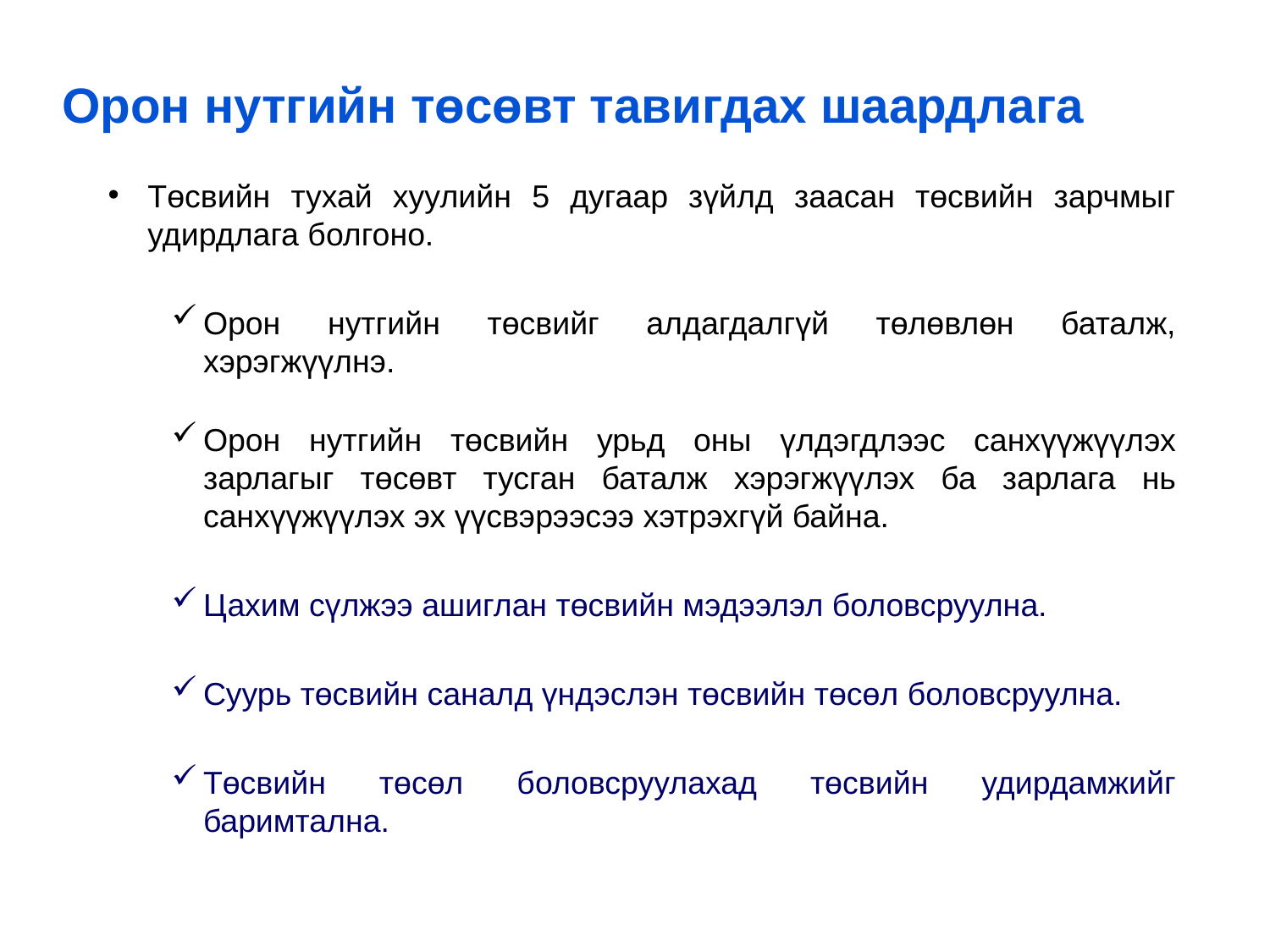

# Орон нутгийн төсөвт тавигдах шаардлага
Төсвийн тухай хуулийн 5 дугаар зүйлд заасан төсвийн зарчмыг удирдлага болгоно.

Орон нутгийн төсвийг алдагдалгүй төлөвлөн баталж, хэрэгжүүлнэ.

Орон нутгийн төсвийн урьд оны үлдэгдлээс санхүүжүүлэх зарлагыг төсөвт тусган баталж хэрэгжүүлэх ба зарлага нь санхүүжүүлэх эх үүсвэрээсээ хэтрэхгүй байна.

Цахим сүлжээ ашиглан төсвийн мэдээлэл боловсруулна.

Суурь төсвийн саналд үндэслэн төсвийн төсөл боловсруулна.

Төсвийн төсөл боловсруулахад төсвийн удирдамжийг баримтална.